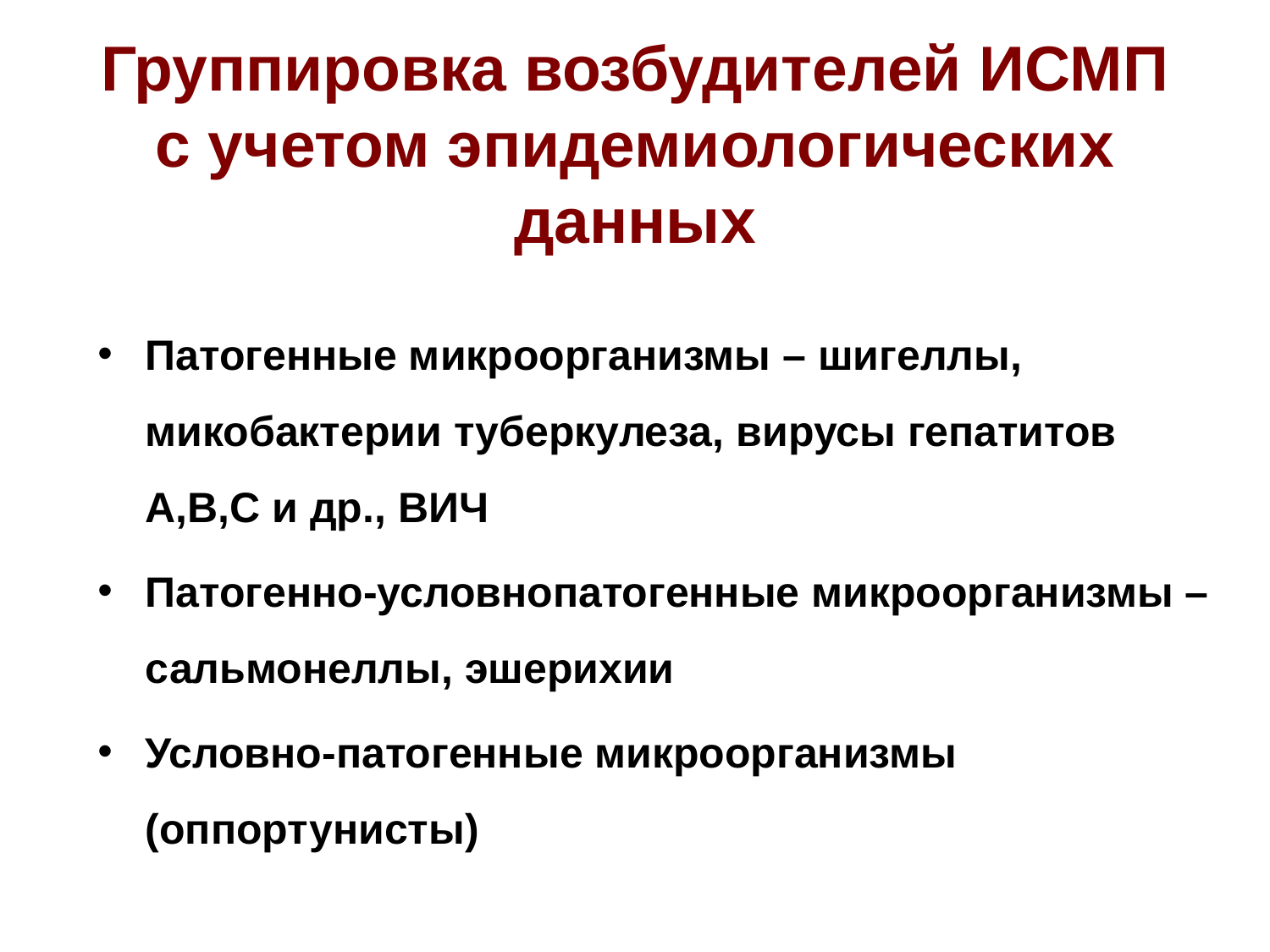

# Группировка возбудителей ИСМП с учетом эпидемиологических данных
Патогенные микроорганизмы – шигеллы, микобактерии туберкулеза, вирусы гепатитов А,В,С и др., ВИЧ
Патогенно-условнопатогенные микроорганизмы – сальмонеллы, эшерихии
Условно-патогенные микроорганизмы (оппортунисты)